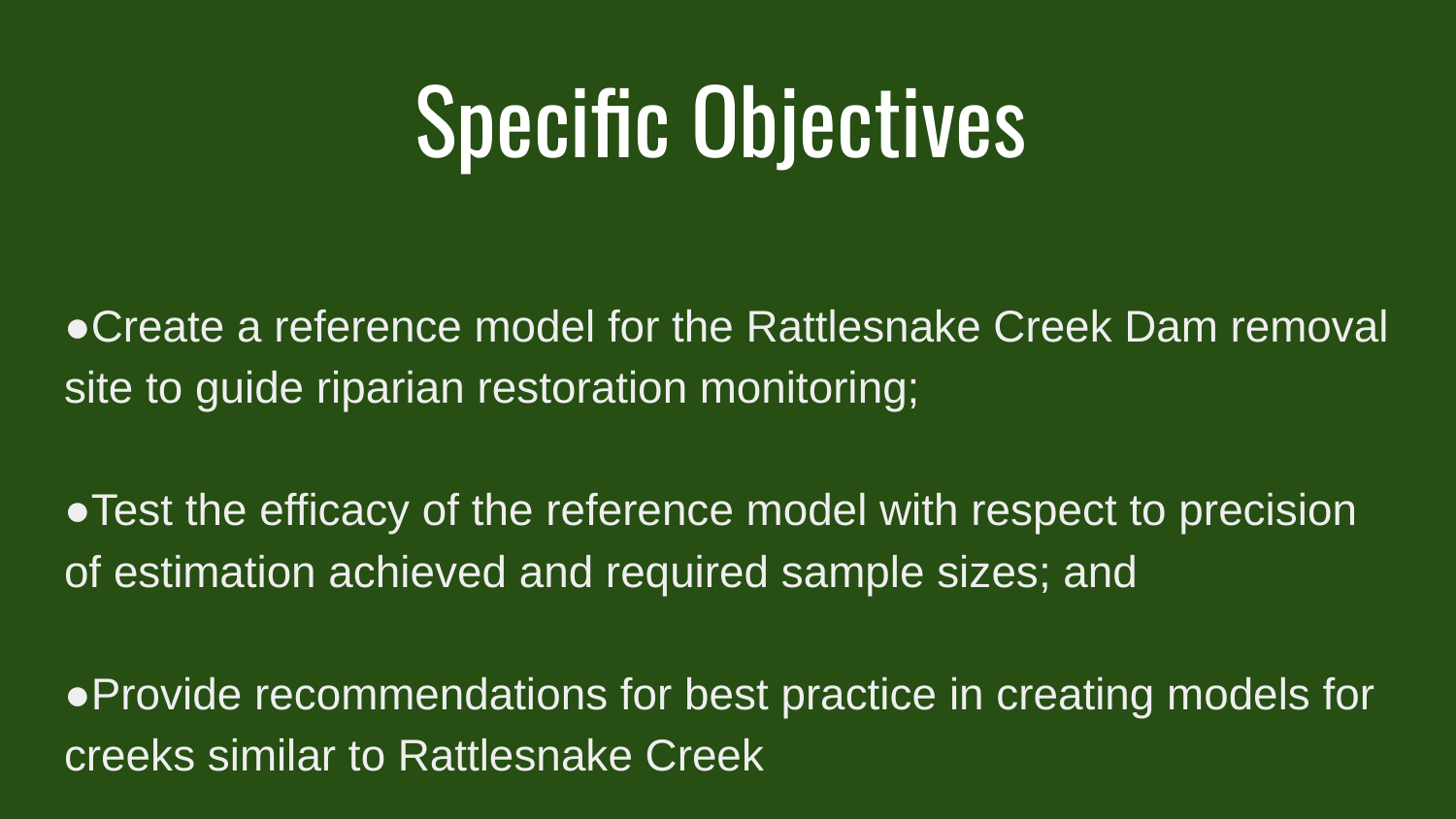

# Specific Objectives
●Create a reference model for the Rattlesnake Creek Dam removal site to guide riparian restoration monitoring;

●Test the efficacy of the reference model with respect to precision of estimation achieved and required sample sizes; and

●Provide recommendations for best practice in creating models for creeks similar to Rattlesnake Creek